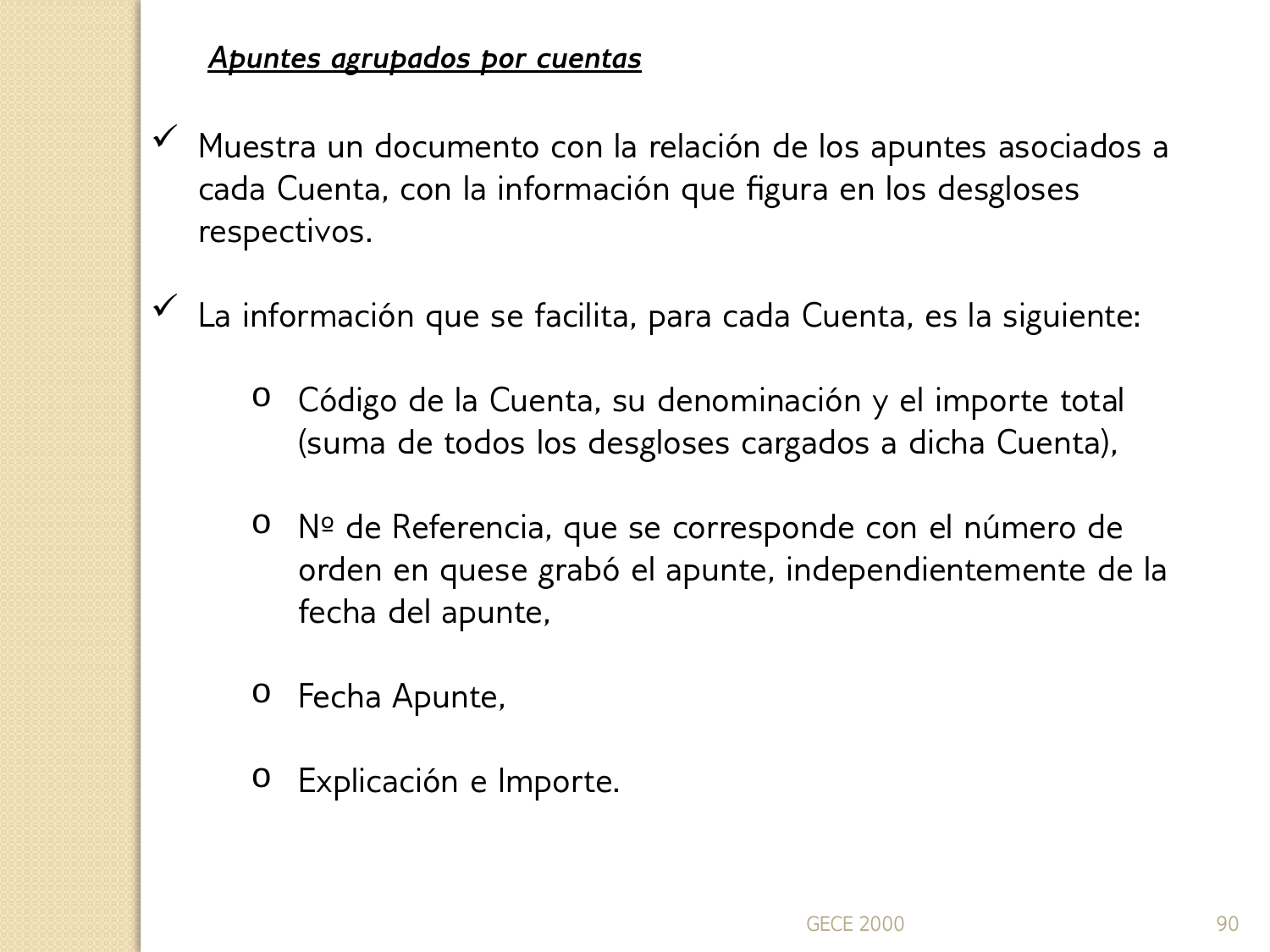

Apuntes agrupados por cuentas
Muestra un documento con la relación de los apuntes asociados a cada Cuenta, con la información que figura en los desgloses respectivos.

La información que se facilita, para cada Cuenta, es la siguiente:

Código de la Cuenta, su denominación y el importe total (suma de todos los desgloses cargados a dicha Cuenta),

Nº de Referencia, que se corresponde con el número de orden en quese grabó el apunte, independientemente de la fecha del apunte,

Fecha Apunte,

Explicación e Importe.
GECE 2000
90